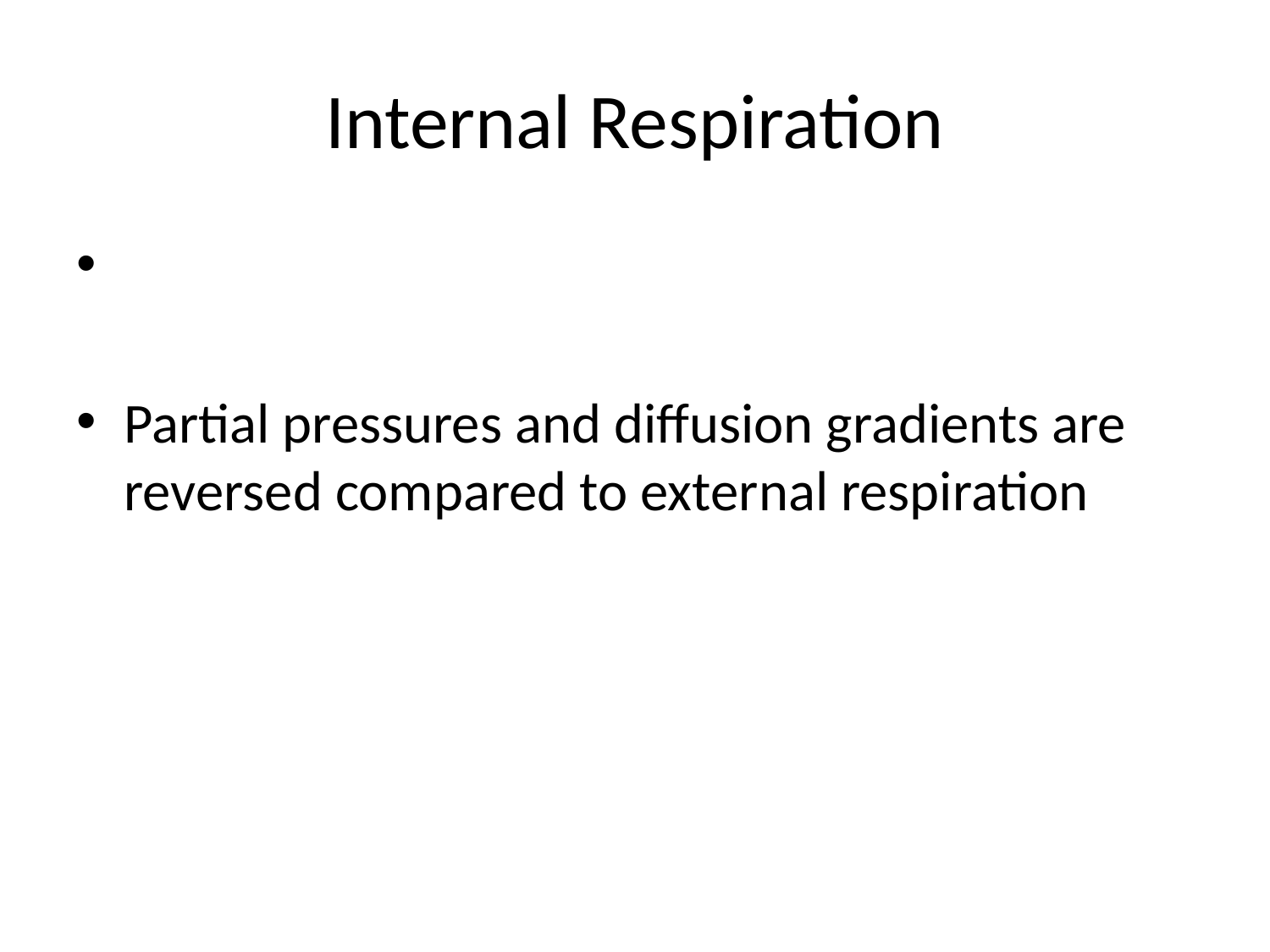

# Internal Respiration

Partial pressures and diffusion gradients are reversed compared to external respiration